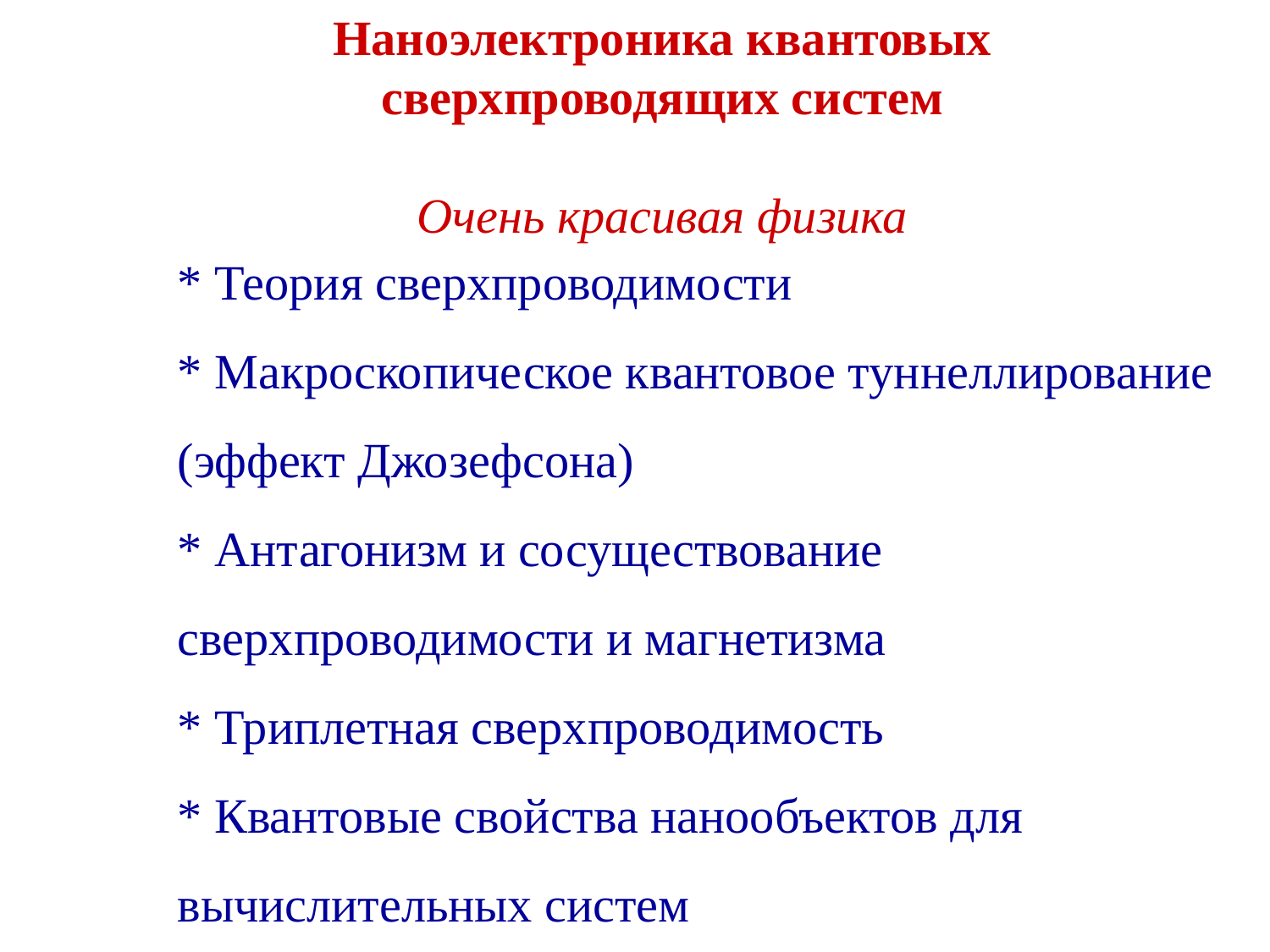

Наноэлектроника квантовых сверхпроводящих систем

Очень красивая физика
* Теория сверхпроводимости
* Макроскопическое квантовое туннеллирование (эффект Джозефсона)
* Антагонизм и сосуществование
сверхпроводимости и магнетизма
* Триплетная сверхпроводимость
* Квантовые свойства нанообъектов для вычислительных систем